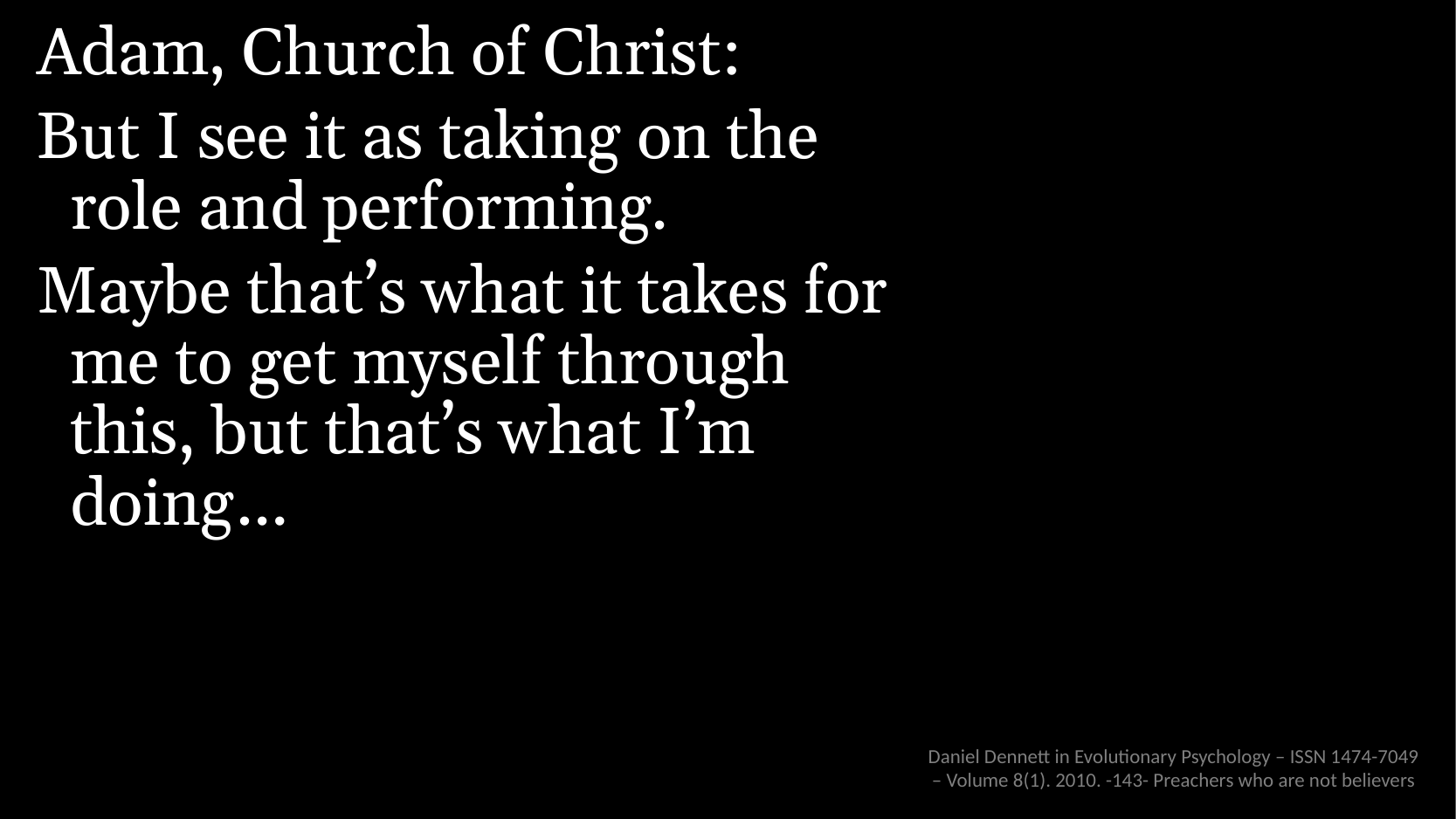

Adam, Church of Christ:
But I see it as taking on the role and performing.
Maybe that’s what it takes for me to get myself through this, but that’s what I’m doing…

# Daniel Dennett in Evolutionary Psychology – ISSN 1474-7049 – Volume 8(1). 2010. -143- Preachers who are not believers